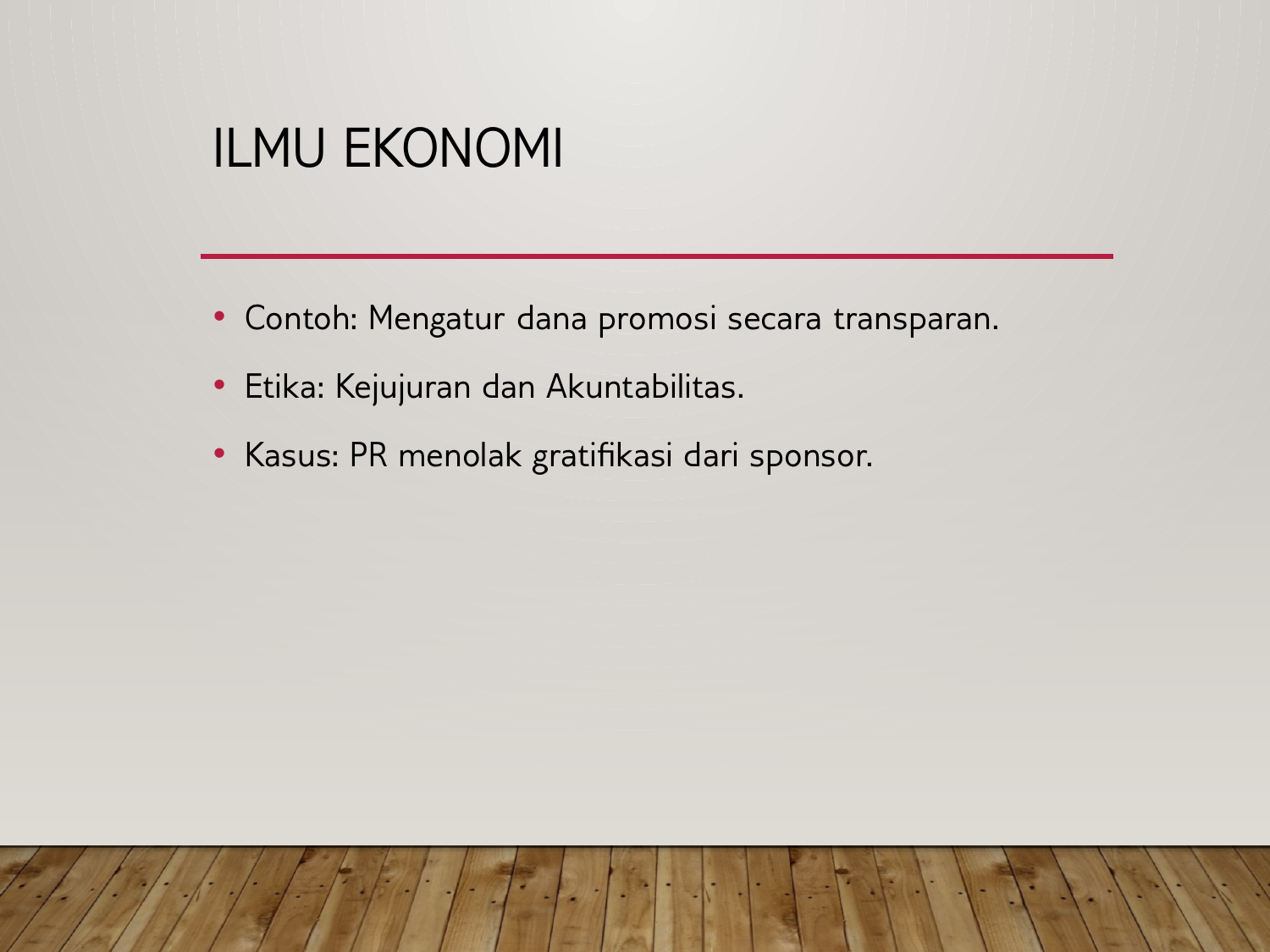

# Ilmu Ekonomi
Contoh: Mengatur dana promosi secara transparan.
Etika: Kejujuran dan Akuntabilitas.
Kasus: PR menolak gratifikasi dari sponsor.